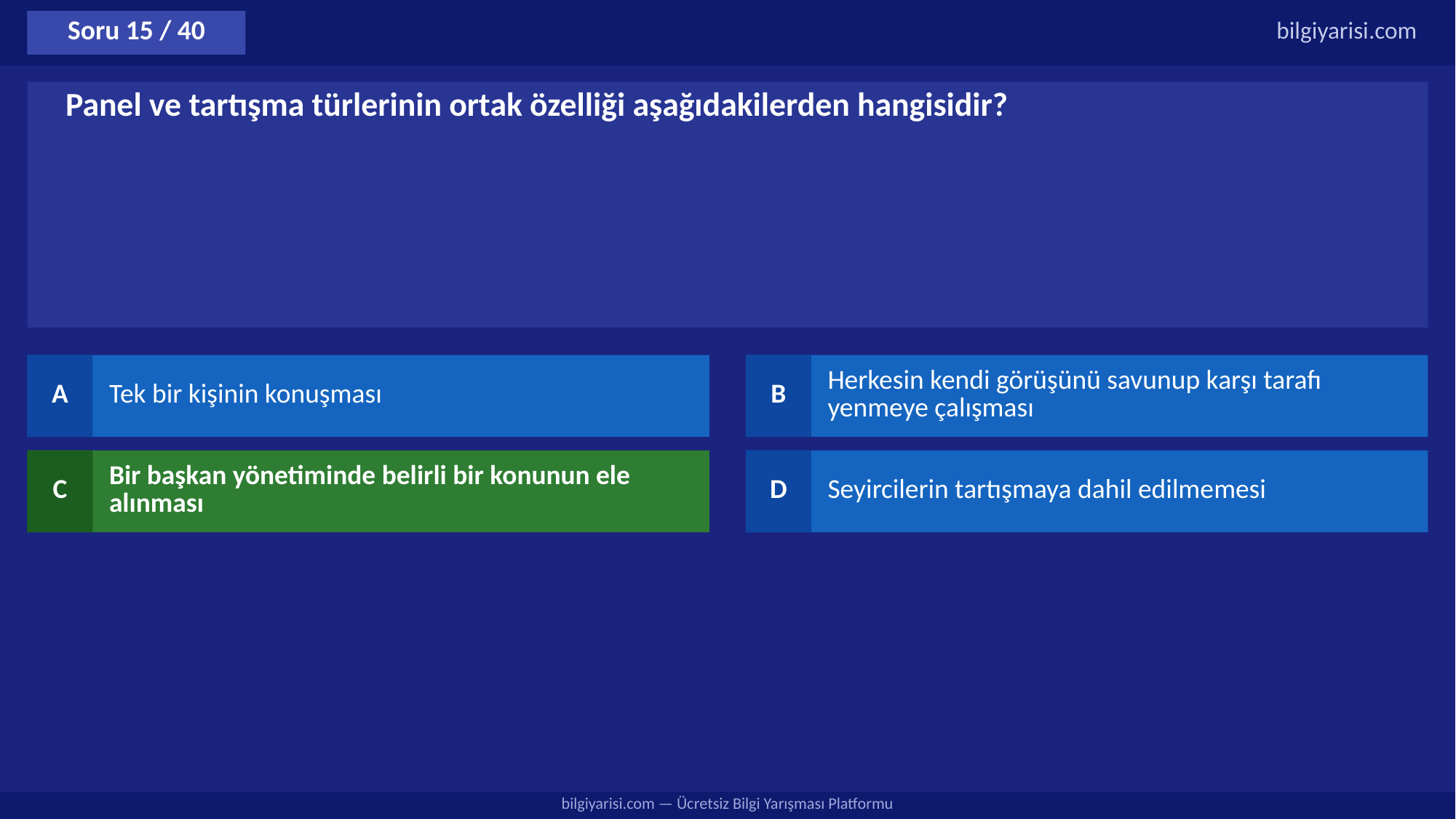

Soru 15 / 40
bilgiyarisi.com

Panel ve tartışma türlerinin ortak özelliği aşağıdakilerden hangisidir?

A
Tek bir kişinin konuşması

B
Herkesin kendi görüşünü savunup karşı tarafı yenmeye çalışması

C
Bir başkan yönetiminde belirli bir konunun ele alınması

D
Seyircilerin tartışmaya dahil edilmemesi
bilgiyarisi.com — Ücretsiz Bilgi Yarışması Platformu